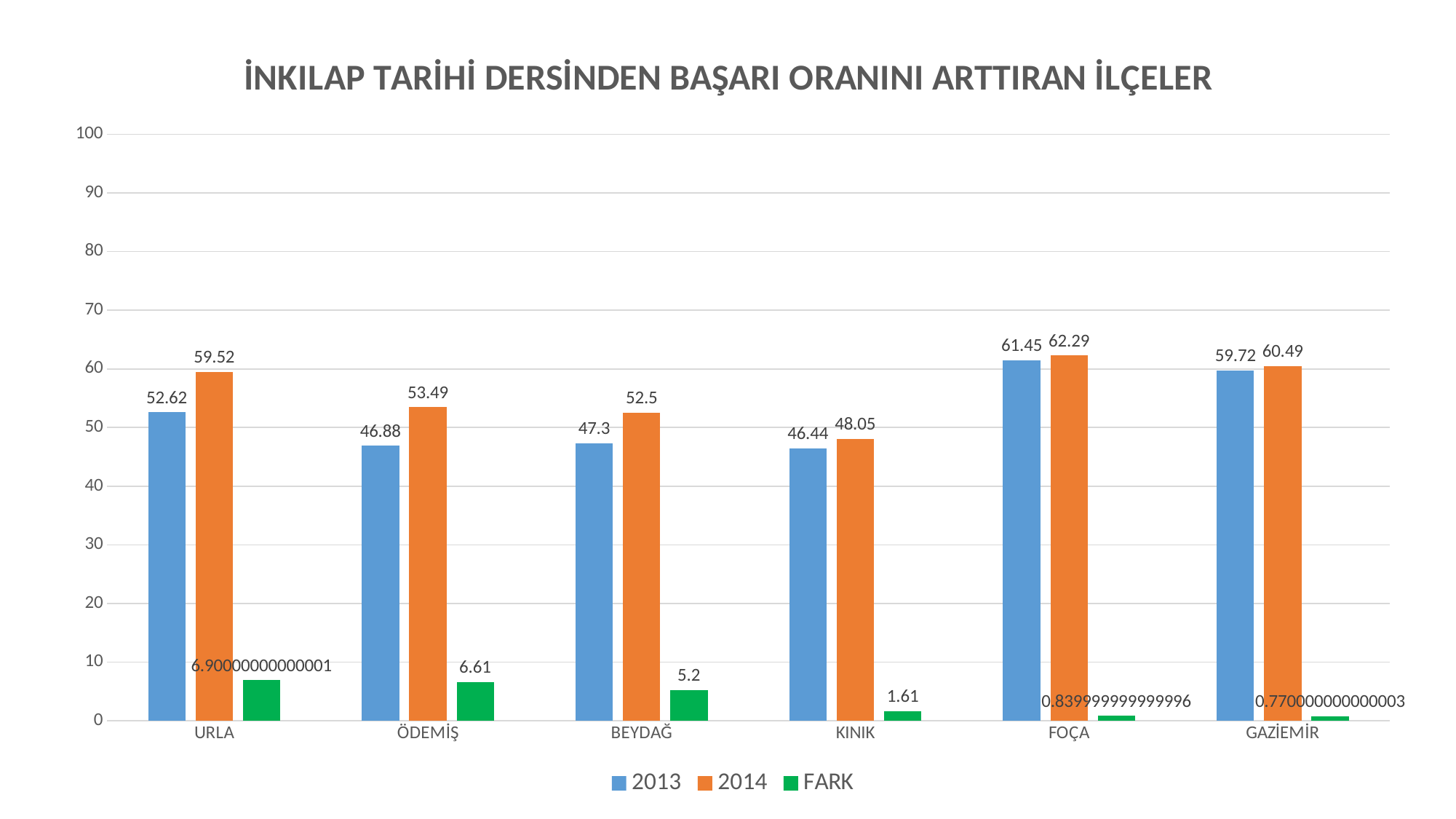

### Chart: İNKILAP TARİHİ DERSİNDEN BAŞARI ORANINI ARTTIRAN İLÇELER

| Category | 2013 | 2014 | FARK |
|---|---|---|---|
| URLA | 52.620000000000005 | 59.52 | 6.900000000000007 |
| ÖDEMİŞ | 46.879999999999995 | 53.49 | 6.6099999999999985 |
| BEYDAĞ | 47.3 | 52.5 | 5.200000000000003 |
| KINIK | 46.44 | 48.05 | 1.6099999999999992 |
| FOÇA | 61.449999999999996 | 62.290000000000006 | 0.8399999999999964 |
| GAZİEMİR | 59.720000000000006 | 60.49 | 0.7700000000000032 |